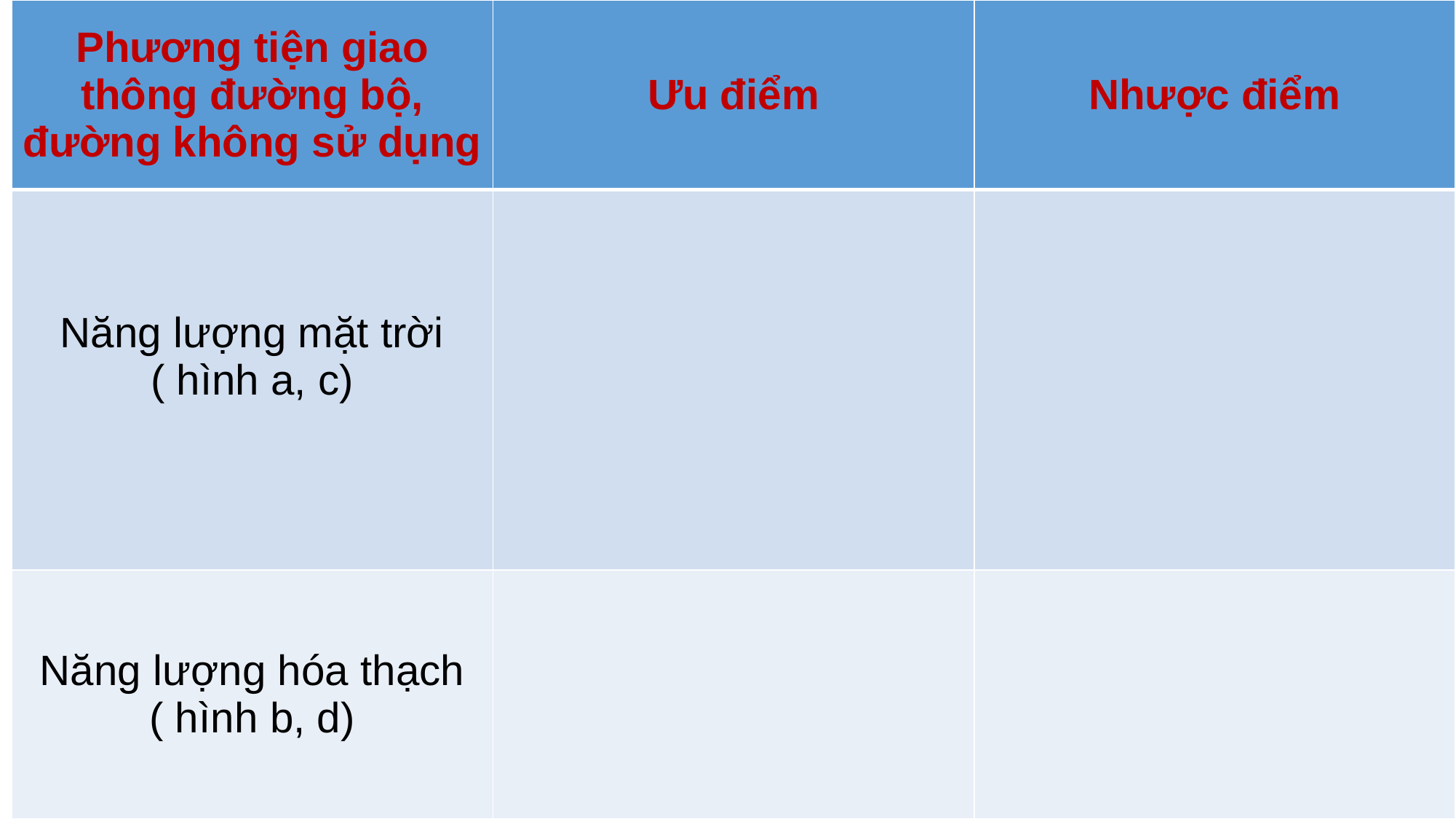

| Phương tiện giao thông đường bộ, đường không sử dụng | Ưu điểm | Nhược điểm |
| --- | --- | --- |
| Năng lượng mặt trời ( hình a, c) |  |  |
| Năng lượng hóa thạch ( hình b, d) |  |  |